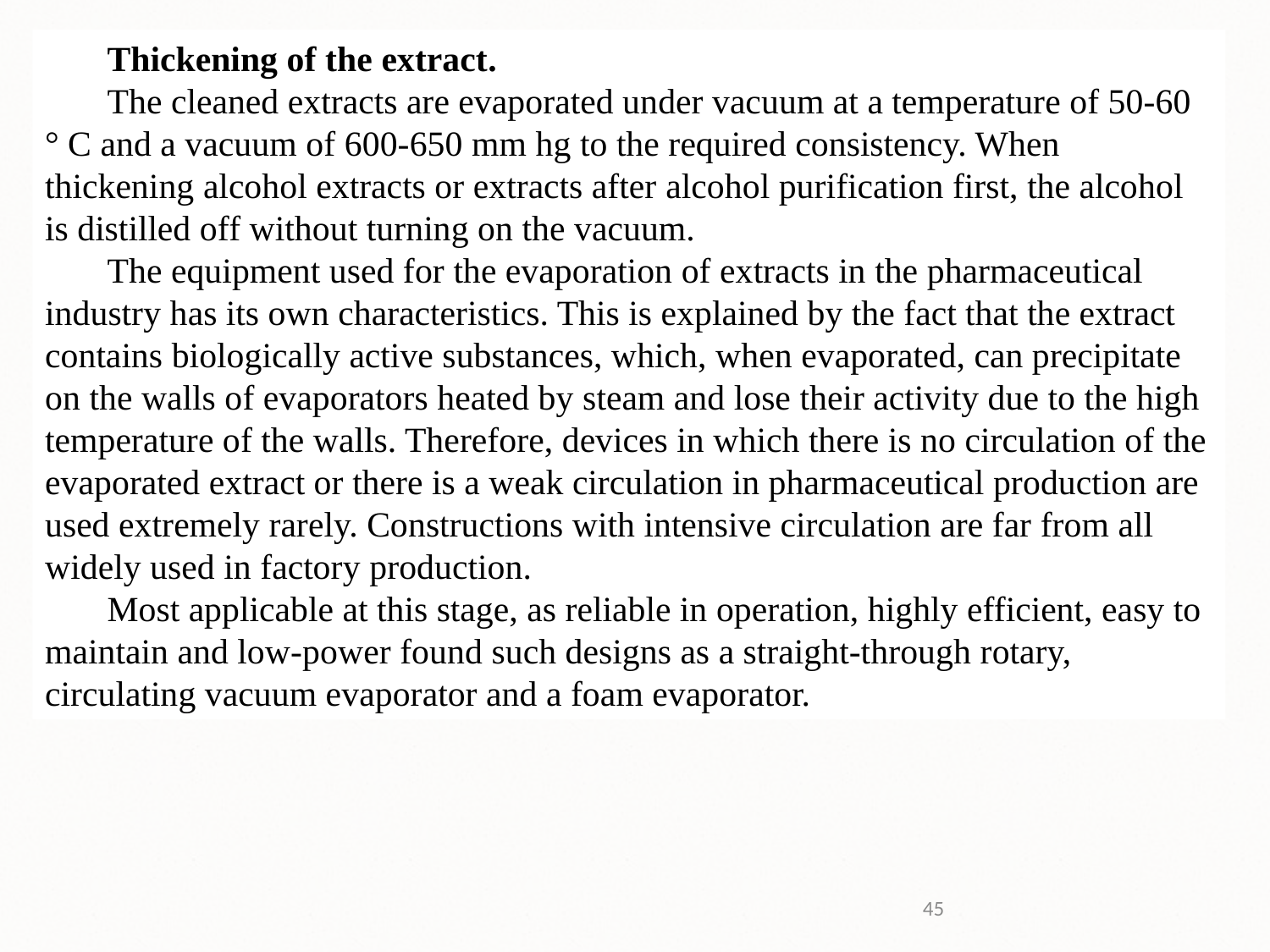

Thickening of the extract.
The cleaned extracts are evaporated under vacuum at a temperature of 50-60 ° C and a vacuum of 600-650 mm hg to the required consistency. When thickening alcohol extracts or extracts after alcohol purification first, the alcohol is distilled off without turning on the vacuum.
The equipment used for the evaporation of extracts in the pharmaceutical industry has its own characteristics. This is explained by the fact that the extract contains biologically active substances, which, when evaporated, can precipitate on the walls of evaporators heated by steam and lose their activity due to the high temperature of the walls. Therefore, devices in which there is no circulation of the evaporated extract or there is a weak circulation in pharmaceutical production are used extremely rarely. Constructions with intensive circulation are far from all widely used in factory production.
Most applicable at this stage, as reliable in operation, highly efficient, easy to maintain and low-power found such designs as a straight-through rotary, circulating vacuum evaporator and a foam evaporator.
45